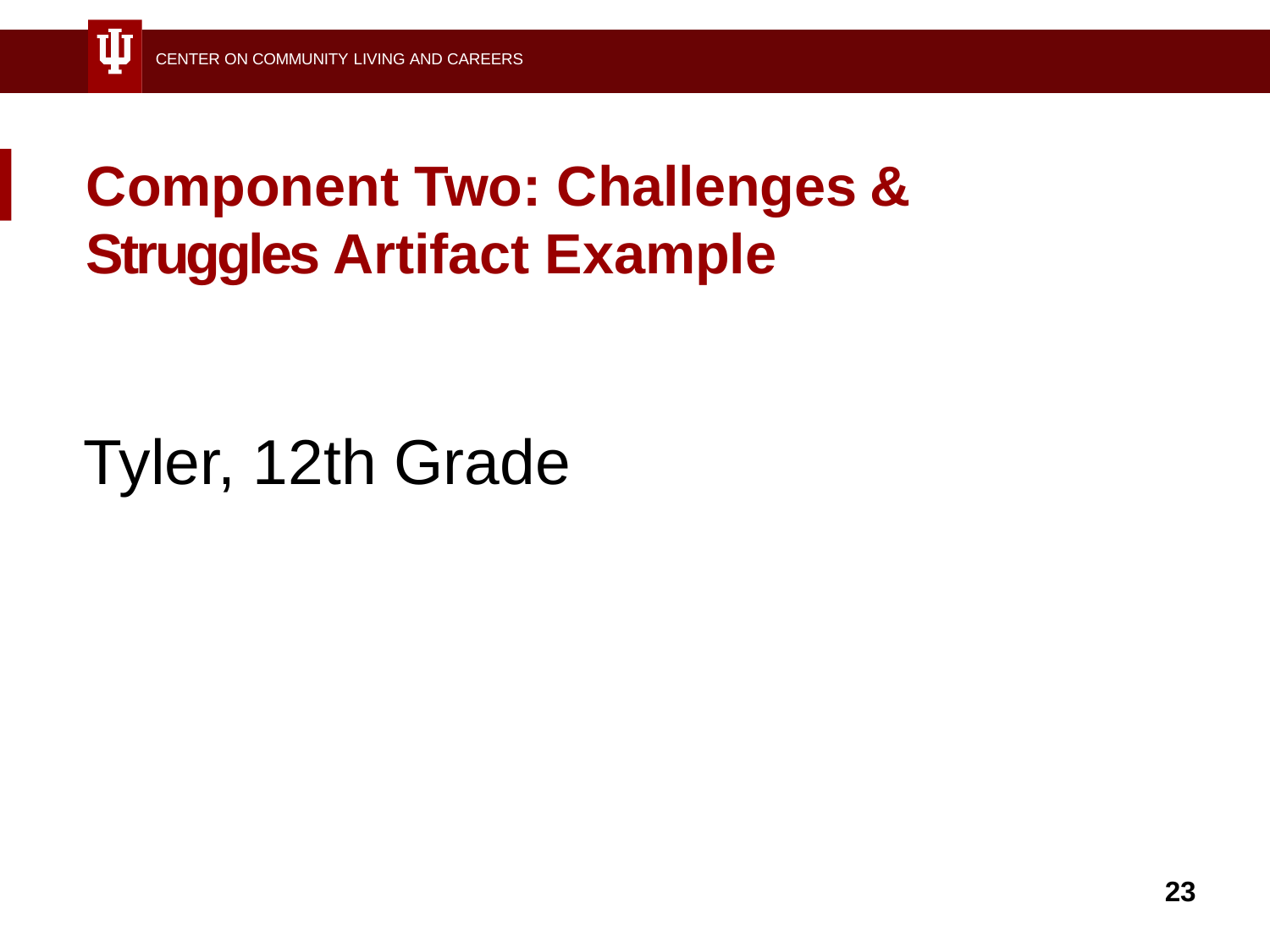

CENTER ON COMMUNITY LIVING AND CAREERS
# Component Two: Challenges & Struggles Artifact Example
Tyler, 12th Grade
23